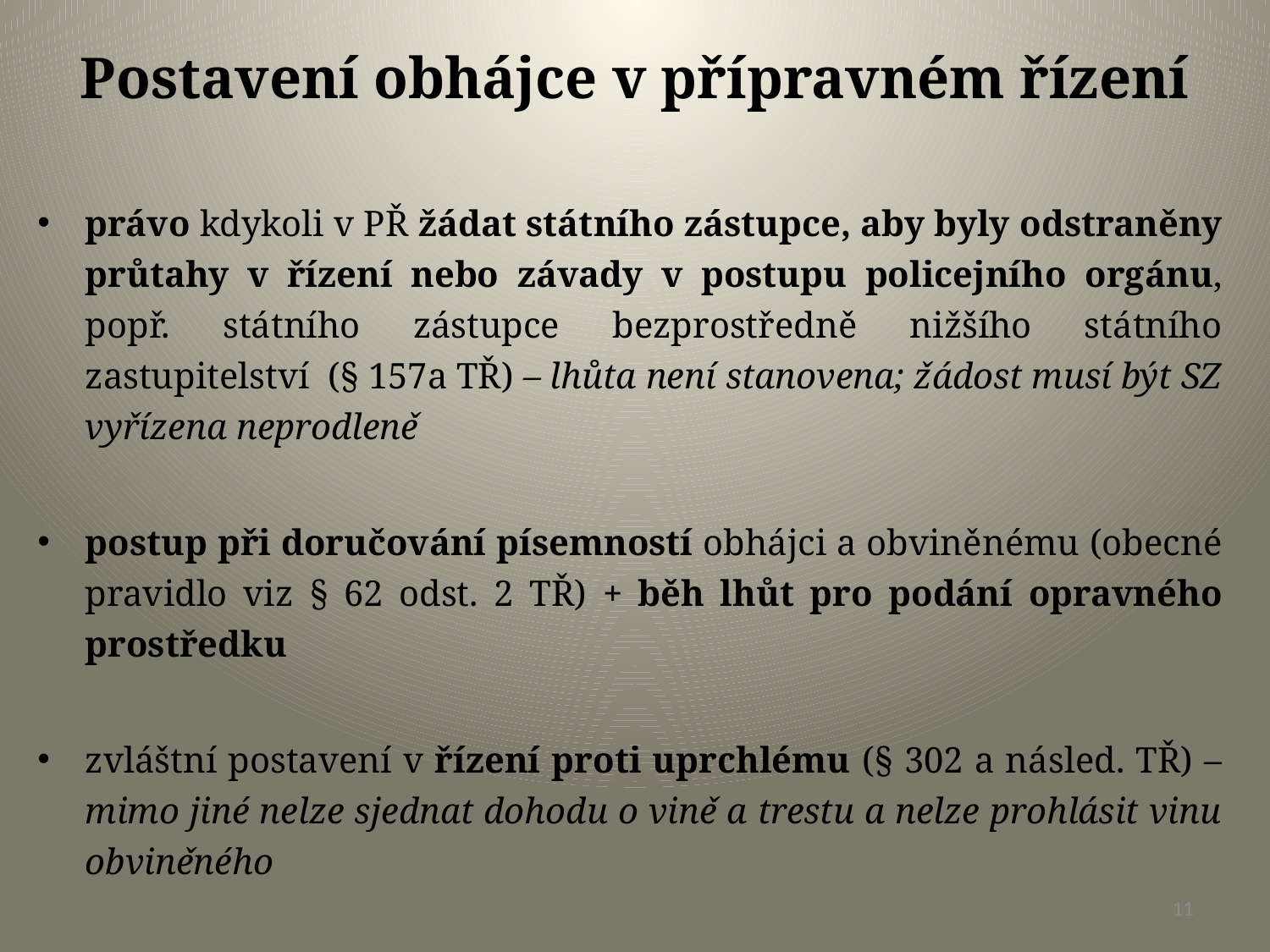

# Postavení obhájce v přípravném řízení
právo kdykoli v PŘ žádat státního zástupce, aby byly odstraněny průtahy v řízení nebo závady v postupu policejního orgánu, popř. státního zástupce bezprostředně nižšího státního zastupitelství  (§ 157a TŘ) – lhůta není stanovena; žádost musí být SZ vyřízena neprodleně

postup při doručování písemností obhájci a obviněnému (obecné pravidlo viz § 62 odst. 2 TŘ) + běh lhůt pro podání opravného prostředku

zvláštní postavení v řízení proti uprchlému (§ 302 a násled. TŘ) – mimo jiné nelze sjednat dohodu o vině a trestu a nelze prohlásit vinu obviněného

11